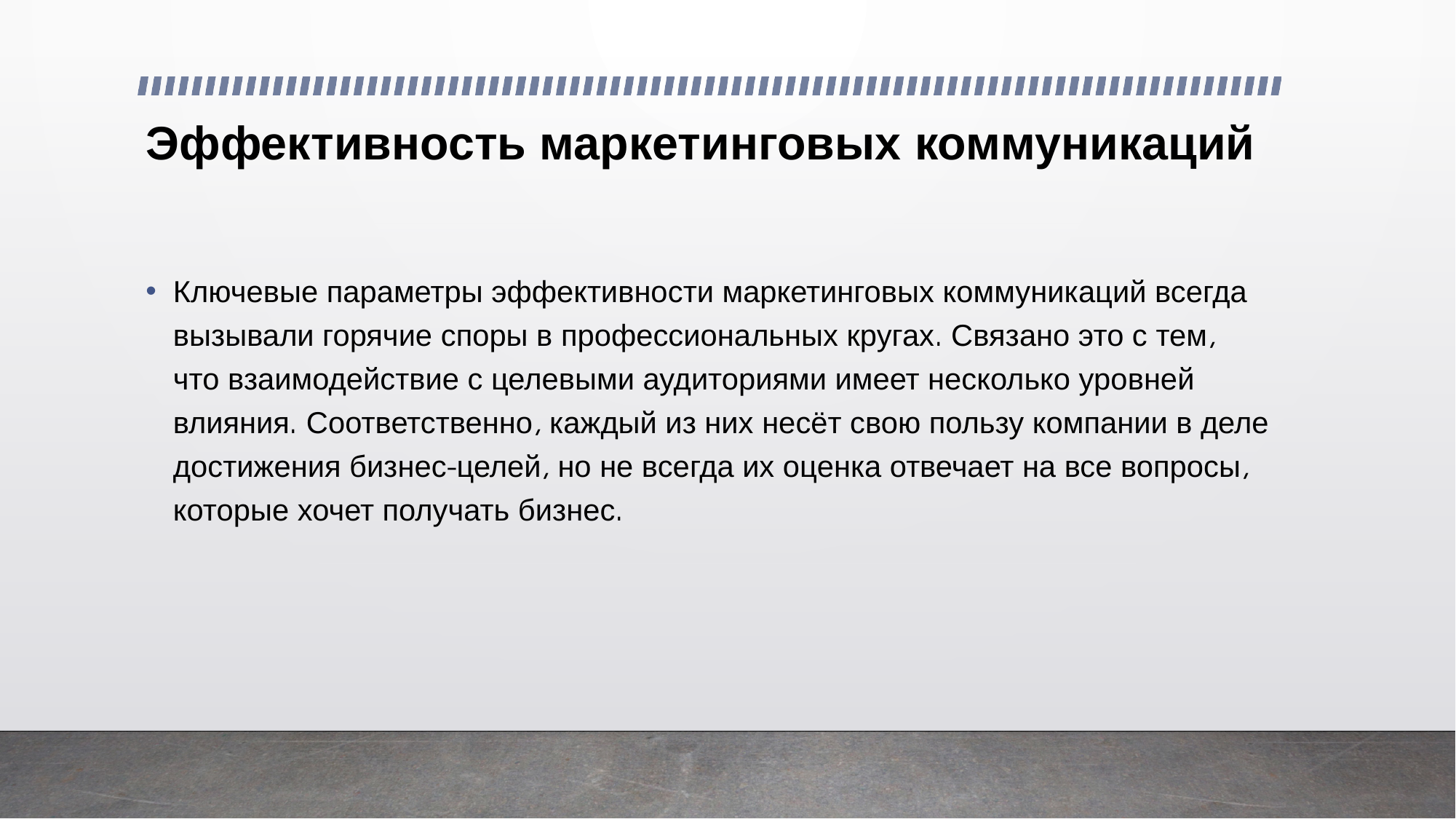

# Эффективность маркетинговых коммуникаций
Ключевые параметры эффективности маркетинговых коммуникаций всегда вызывали горячие споры в профессиональных кругах. Связано это с тем, что взаимодействие с целевыми аудиториями имеет несколько уровней влияния. Соответственно, каждый из них несёт свою пользу компании в деле достижения бизнес-целей, но не всегда их оценка отвечает на все вопросы, которые хочет получать бизнес.